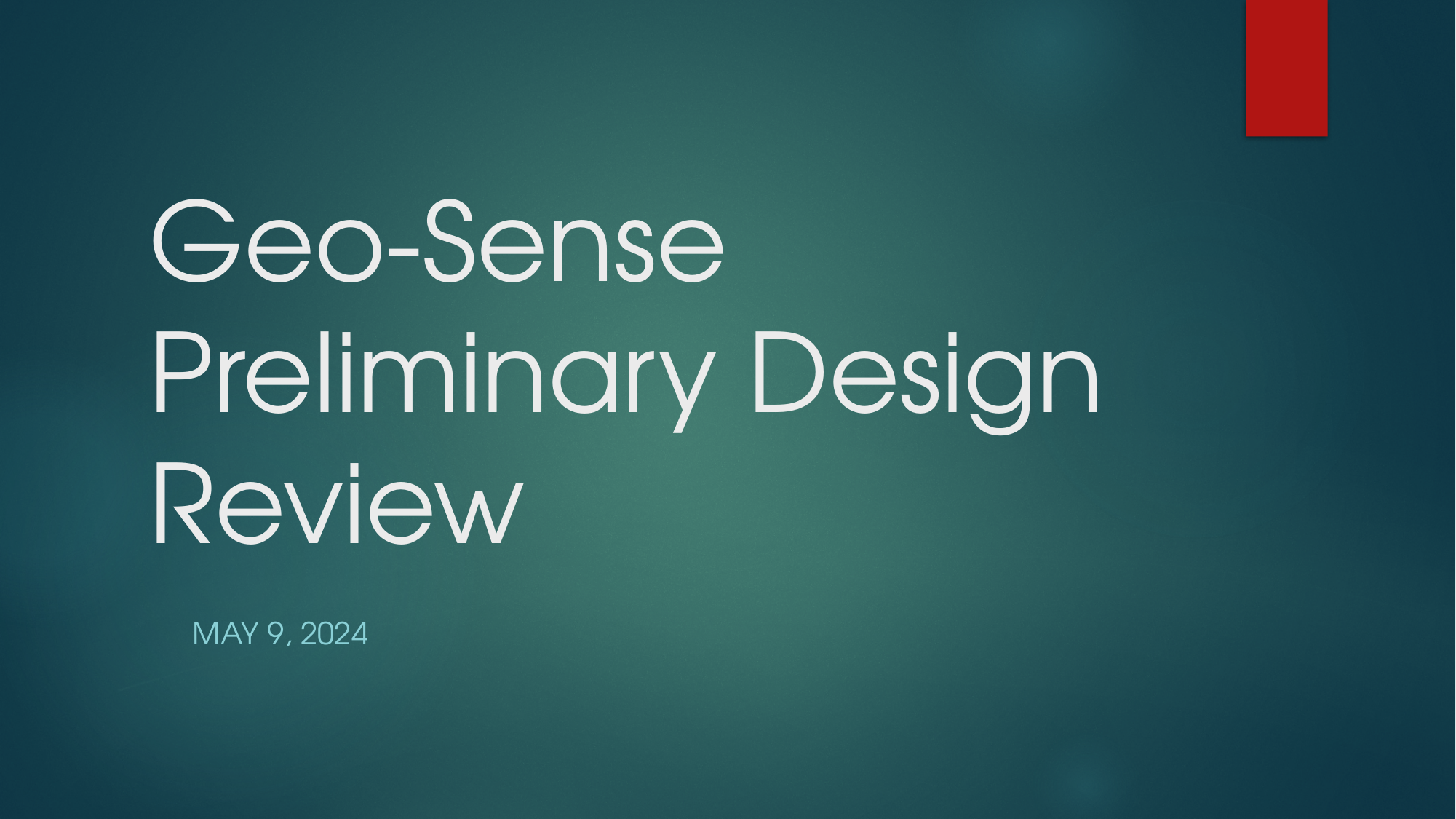

# Geo-Sense Preliminary Design Review
May 9, 2024